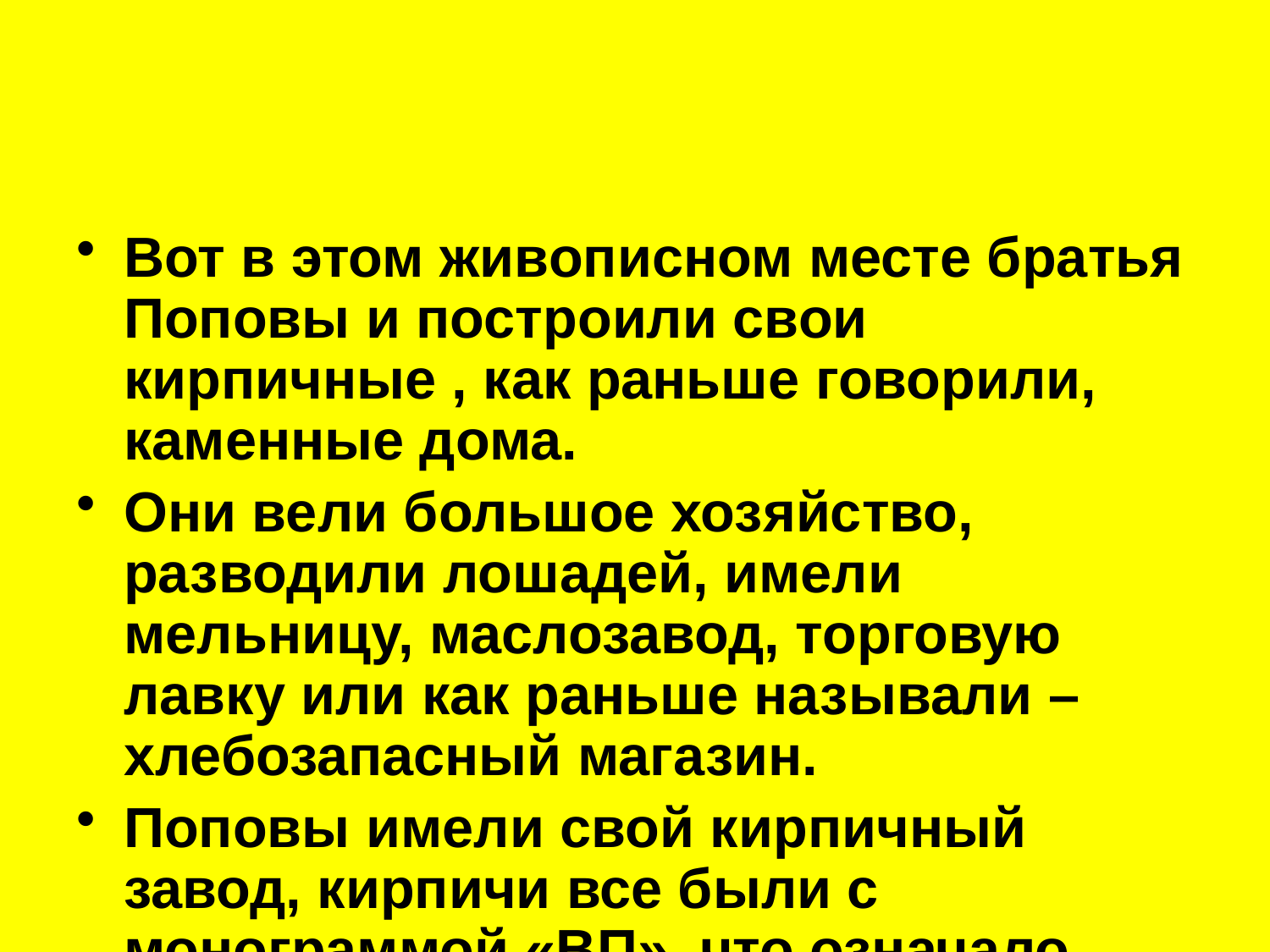

#
Вот в этом живописном месте братья Поповы и построили свои кирпичные , как раньше говорили, каменные дома.
Они вели большое хозяйство, разводили лошадей, имели мельницу, маслозавод, торговую лавку или как раньше называли – хлебозапасный магазин.
Поповы имели свой кирпичный завод, кирпичи все были с монограммой «ВП», что означало Варлаам и Василий Поповы.